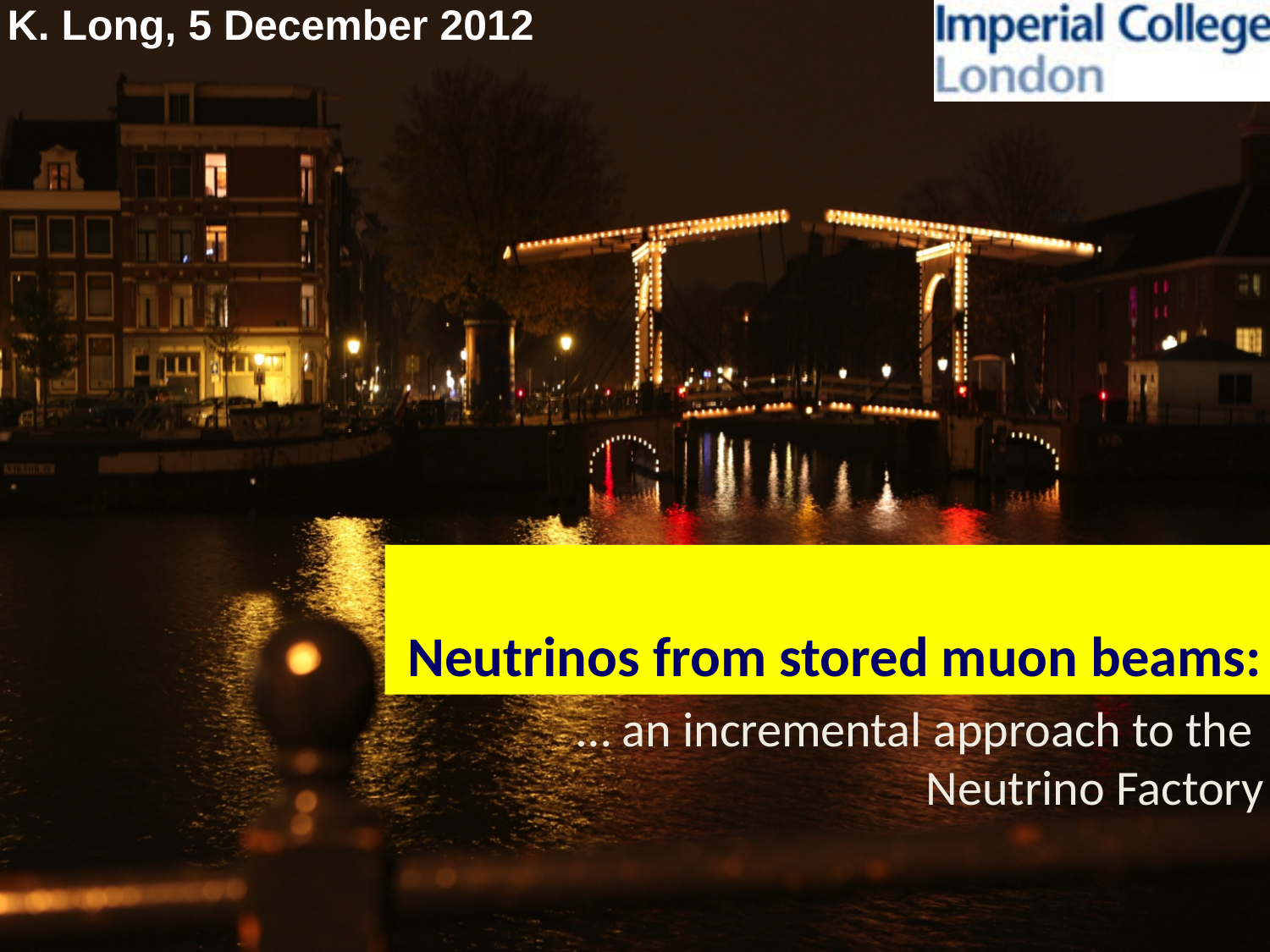

# Neutrinos from stored muon beams:
… an incremental approach to the
Neutrino Factory